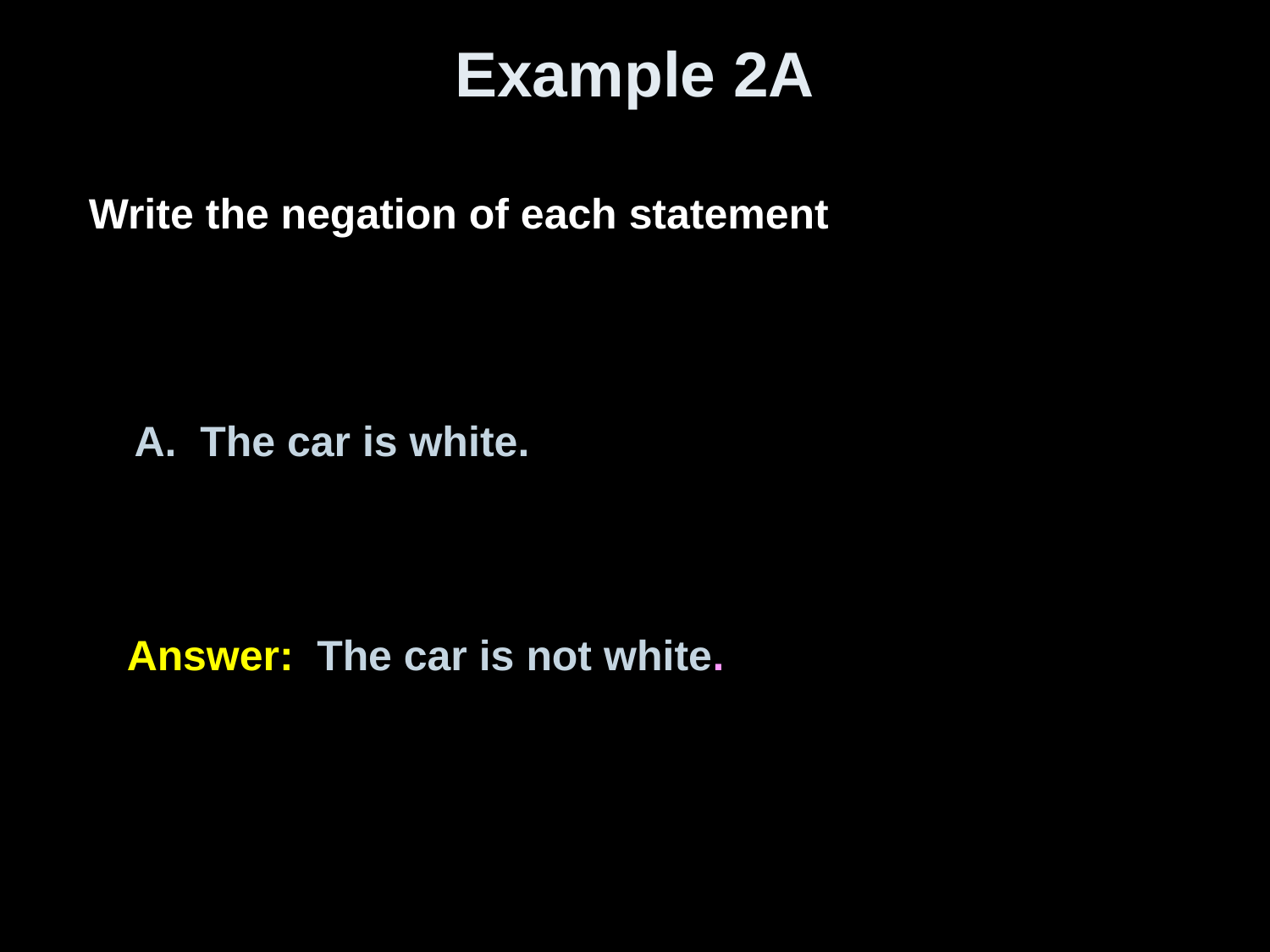

# Example 2A
Write the negation of each statement
A.  The car is white.
Answer:	The car is not white.